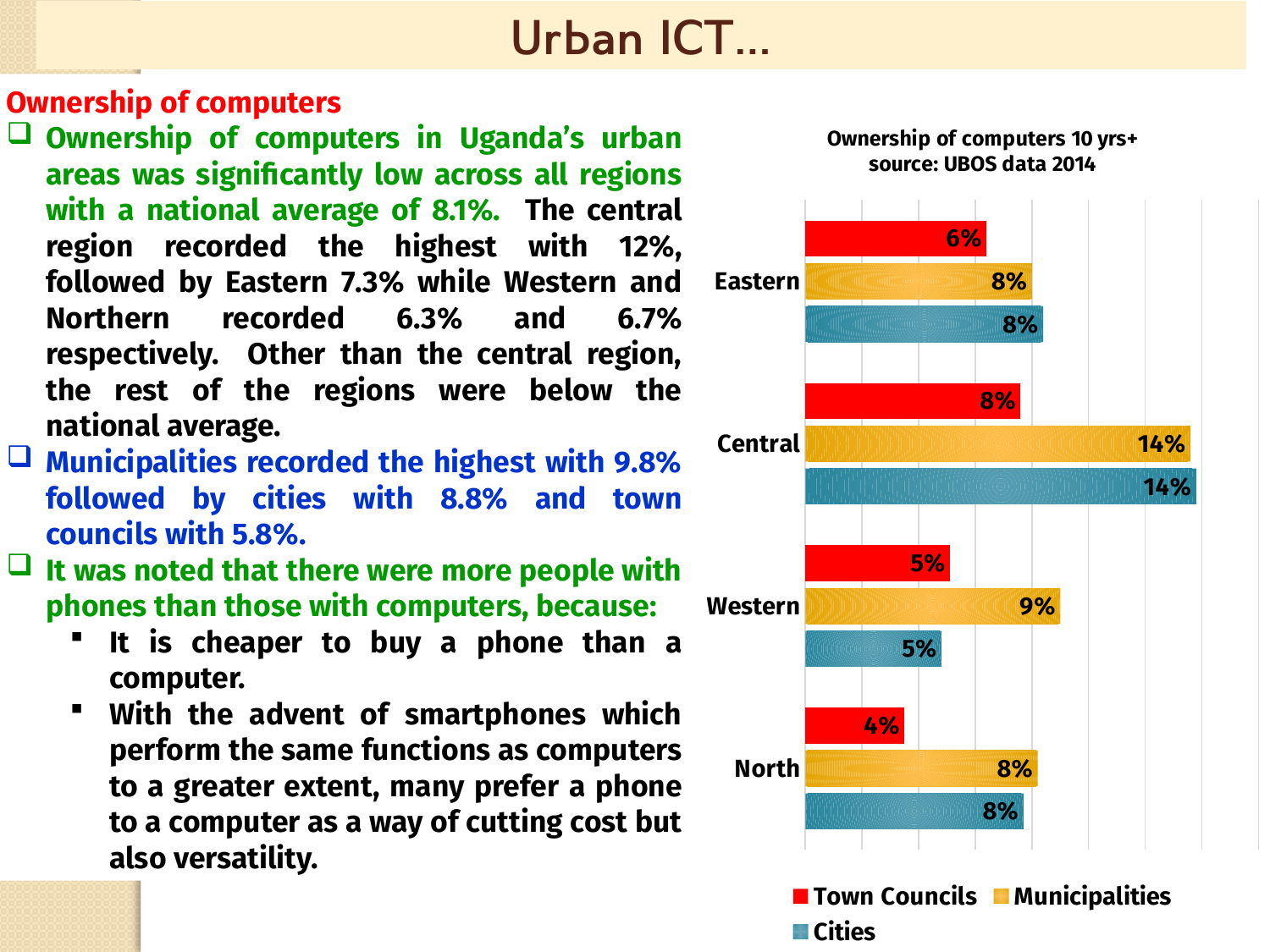

Urban ICT…
Ownership of computers
Ownership of computers in Uganda’s urban areas was significantly low across all regions with a national average of 8.1%.  The central region recorded the highest with 12%, followed by Eastern 7.3% while Western and Northern recorded 6.3% and 6.7% respectively.  Other than the central region, the rest of the regions were below the national average.
Municipalities recorded the highest with 9.8% followed by cities with 8.8% and town councils with 5.8%.
It was noted that there were more people with phones than those with computers, because:
It is cheaper to buy a phone than a computer.
With the advent of smartphones which perform the same functions as computers to a greater extent, many prefer a phone to a computer as a way of cutting cost but also versatility.

### Chart: Ownership of computers 10 yrs+
source: UBOS data 2014

| Category | Cities | Municipalities | Town Councils |
|---|---|---|---|
| North | 0.077 | 0.082 | 0.035 |
| Western | 0.048 | 0.09 | 0.051 |
| Central | 0.138 | 0.136 | 0.076 |
| Eastern | 0.084 | 0.08 | 0.064 |